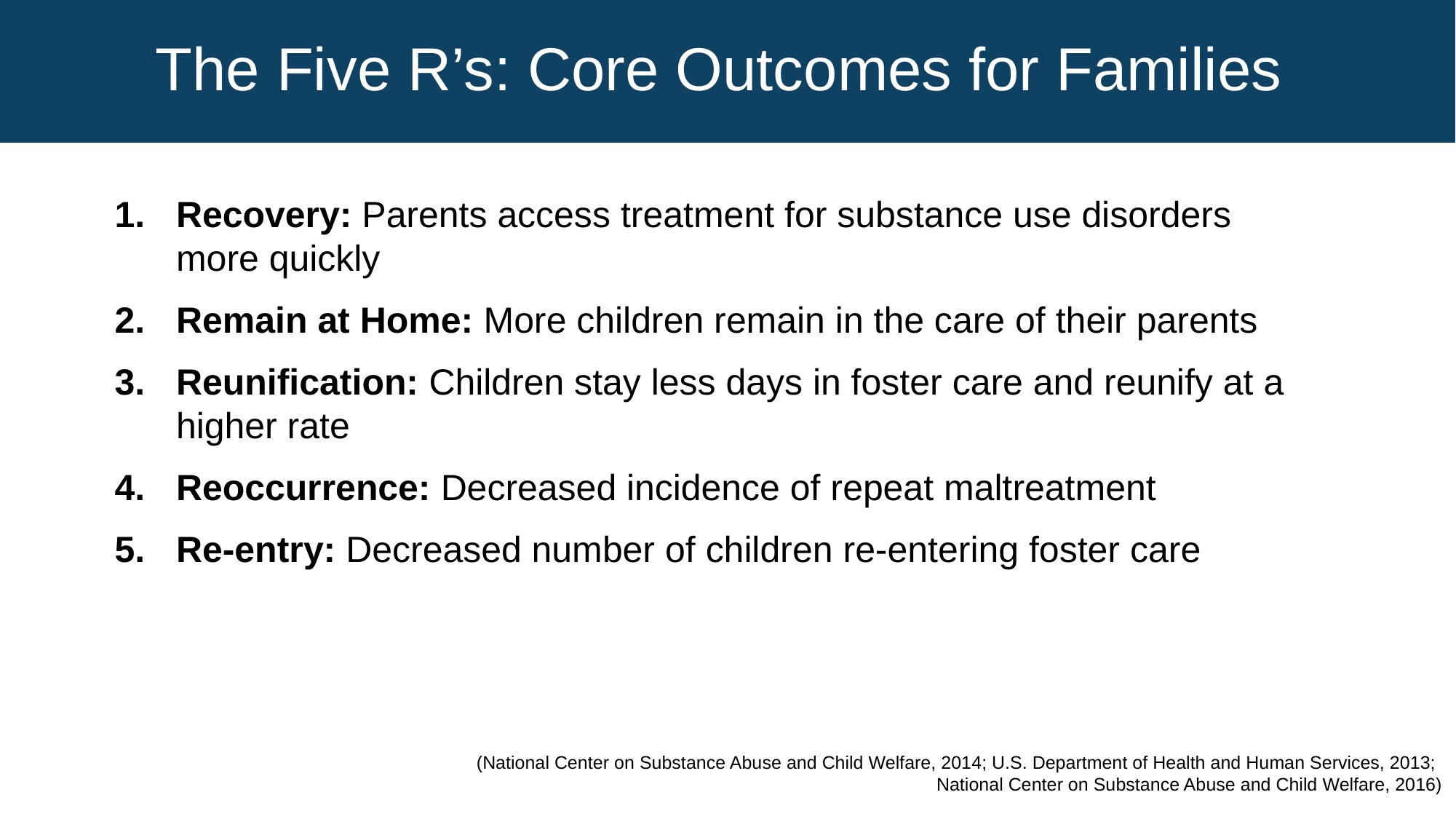

The Five R’s: Core Outcomes for Families
The Five R’s: Core Outcomes for Families
Recovery: Parents access treatment for substance use disorders more quickly
Remain at Home: More children remain in the care of their parents
Reunification: Children stay less days in foster care and reunify at a higher rate
Reoccurrence: Decreased incidence of repeat maltreatment
Re-entry: Decreased number of children re-entering foster care
(National Center on Substance Abuse and Child Welfare, 2014; U.S. Department of Health and Human Services, 2013;
National Center on Substance Abuse and Child Welfare, 2016)